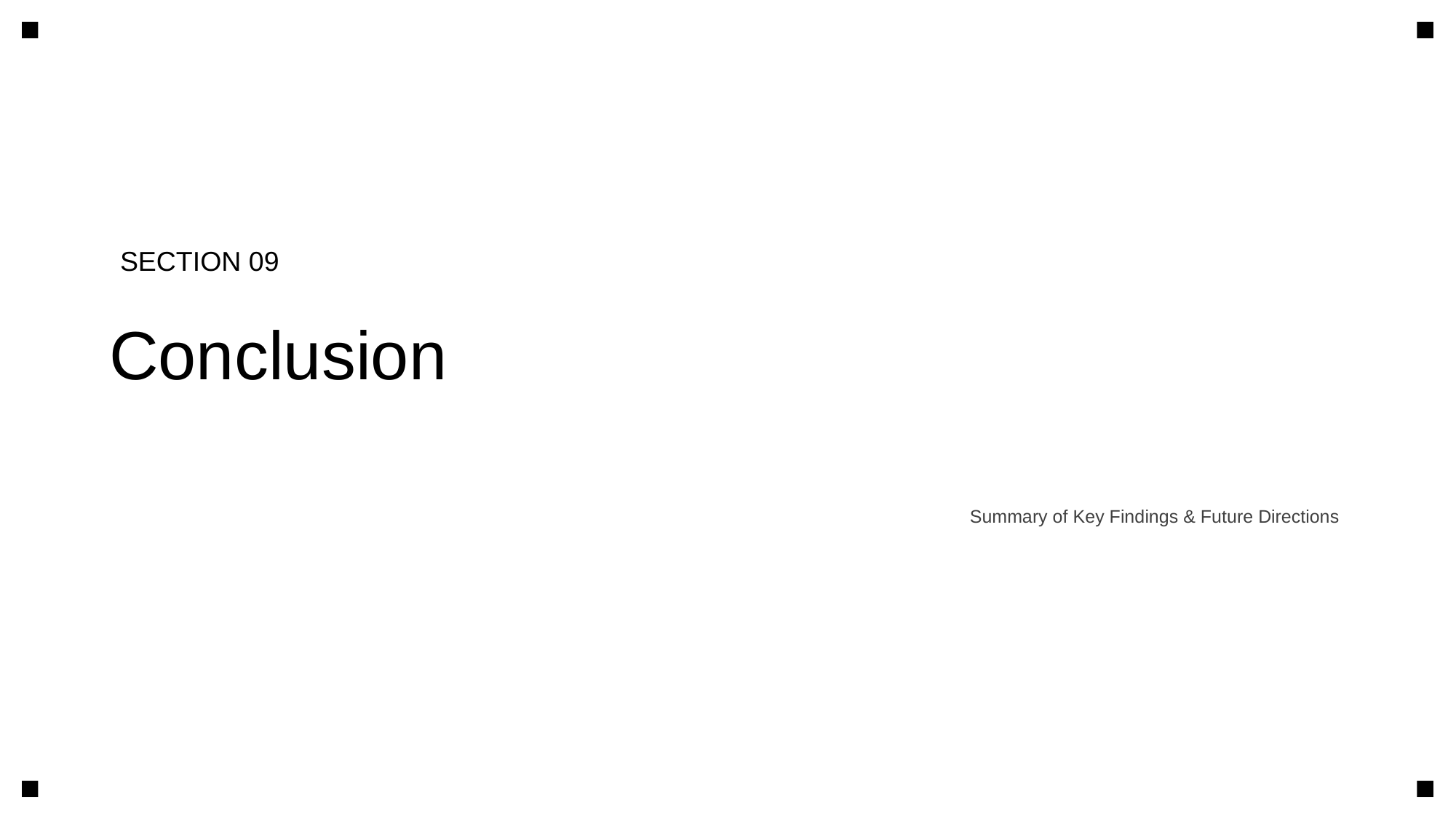

SECTION 09
Conclusion
Summary of Key Findings & Future Directions